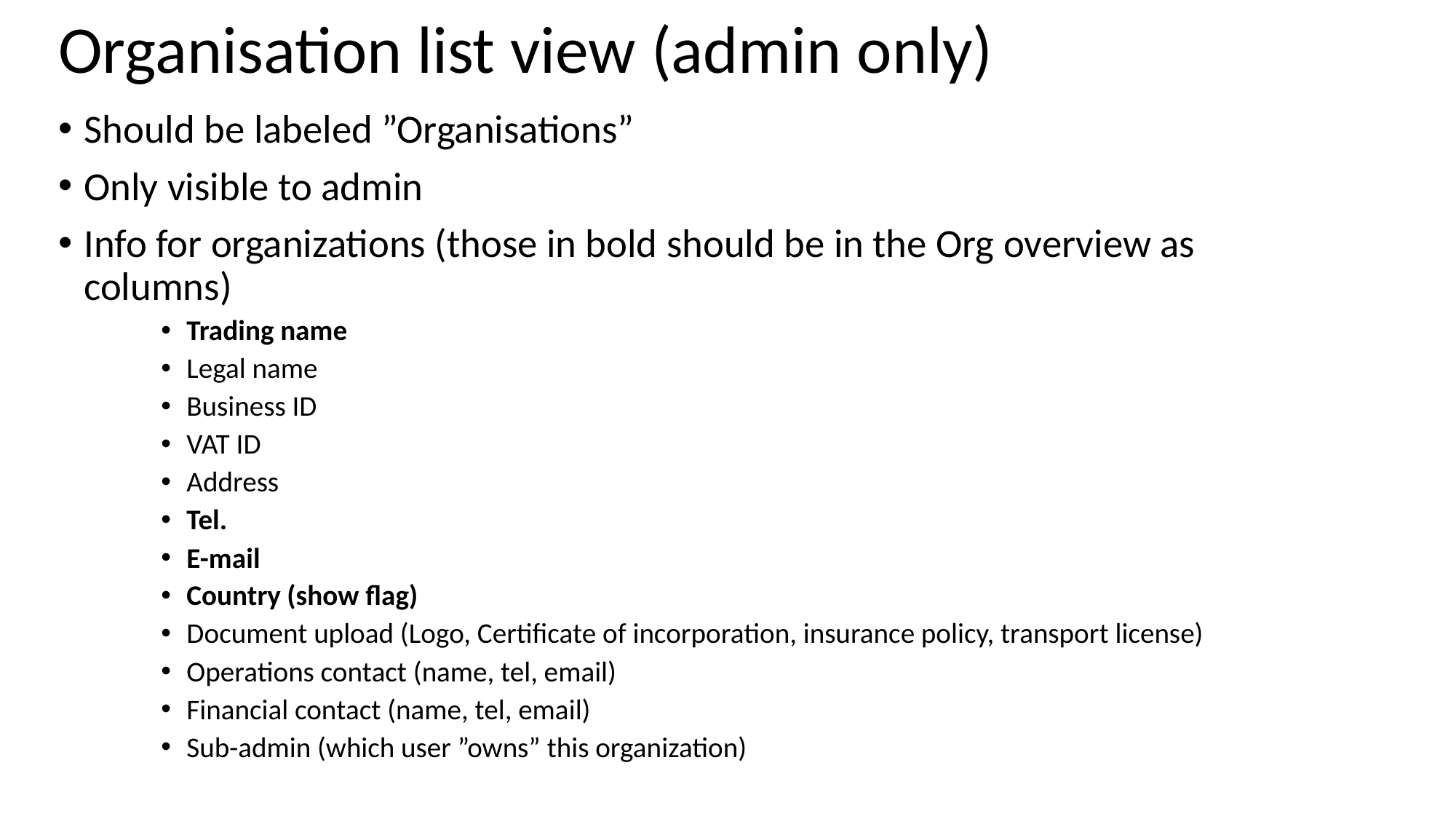

# Organisation list view (admin only)
Should be labeled ”Organisations”
Only visible to admin
Info for organizations (those in bold should be in the Org overview as columns)
Trading name
Legal name
Business ID
VAT ID
Address
Tel.
E-mail
Country (show flag)
Document upload (Logo, Certificate of incorporation, insurance policy, transport license)
Operations contact (name, tel, email)
Financial contact (name, tel, email)
Sub-admin (which user ”owns” this organization)